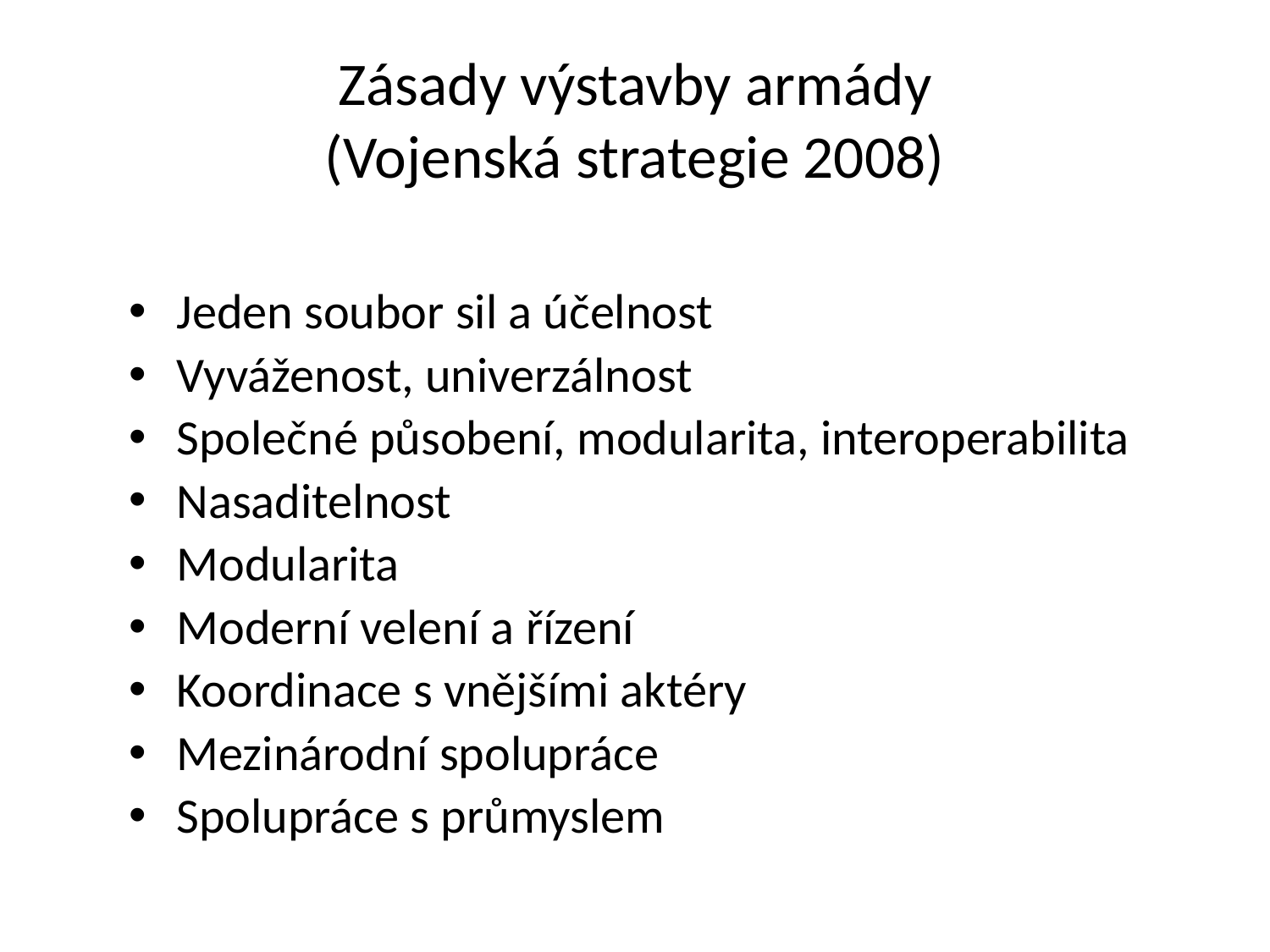

# Zásady výstavby armády (Vojenská strategie 2008)
Jeden soubor sil a účelnost
Vyváženost, univerzálnost
Společné působení, modularita, interoperabilita
Nasaditelnost
Modularita
Moderní velení a řízení
Koordinace s vnějšími aktéry
Mezinárodní spolupráce
Spolupráce s průmyslem